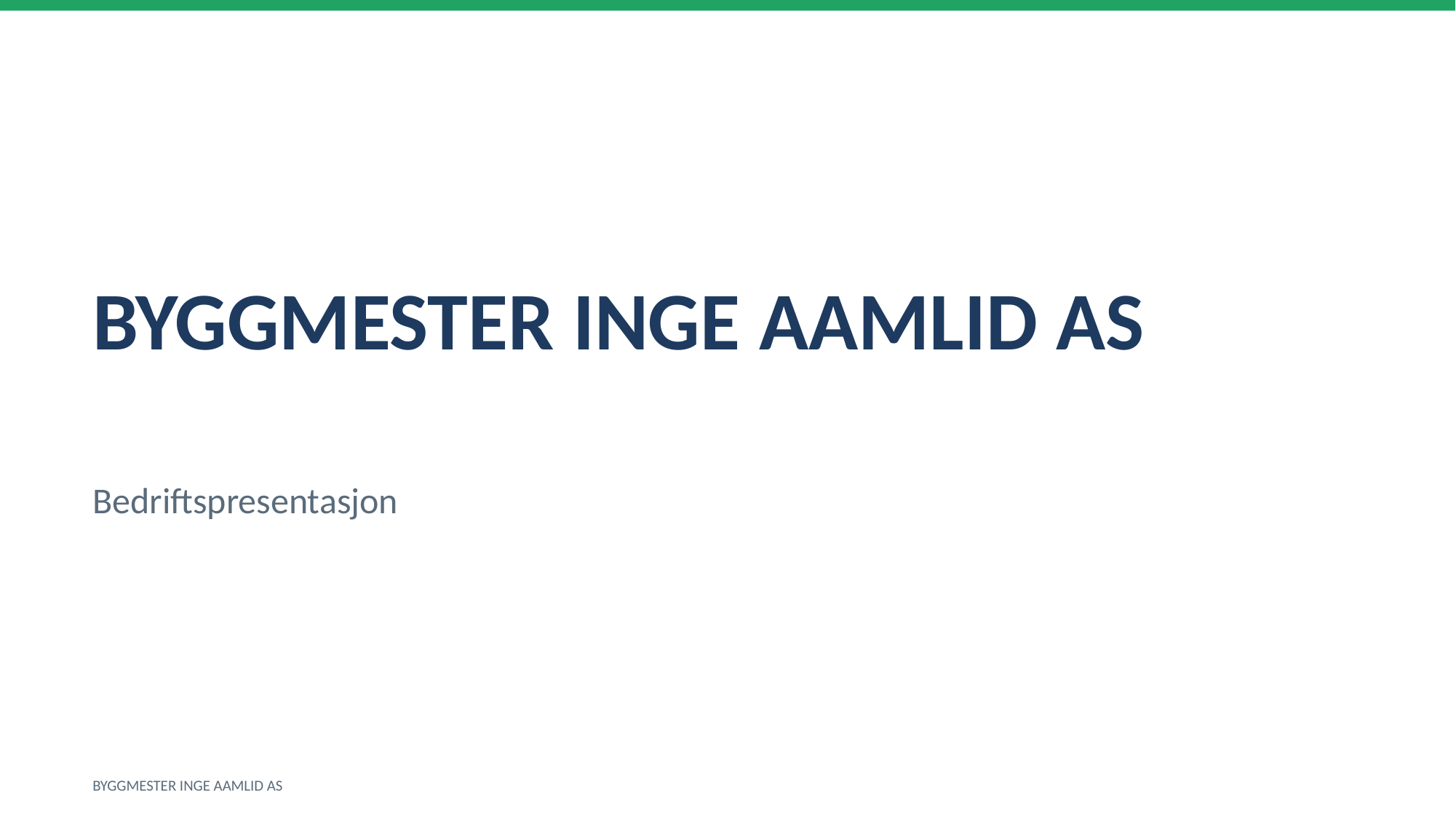

BYGGMESTER INGE AAMLID AS
Bedriftspresentasjon
BYGGMESTER INGE AAMLID AS